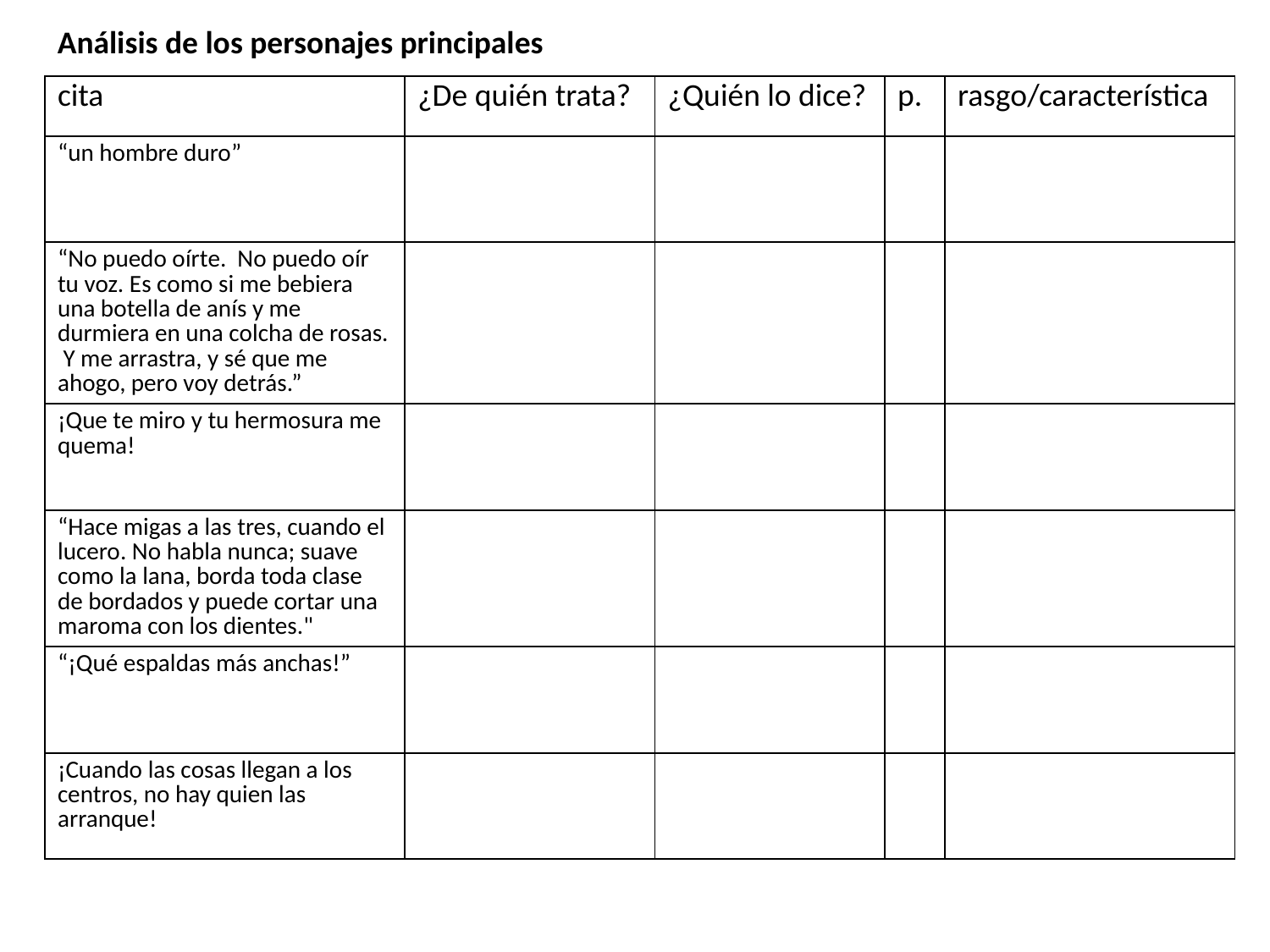

Análisis de los personajes principales
| cita | ¿De quién trata? | ¿Quién lo dice? | p. | rasgo/característica |
| --- | --- | --- | --- | --- |
| “un hombre duro” |  |  |  |  |
| “No puedo oírte. No puedo oír tu voz. Es como si me bebiera una botella de anís y me durmiera en una colcha de rosas. Y me arrastra, y sé que me ahogo, pero voy detrás.” |  |  |  |  |
| ¡Que te miro y tu hermosura me quema! |  |  |  |  |
| “Hace migas a las tres, cuando el lucero. No habla nunca; suave como la lana, borda toda clase de bordados y puede cortar una maroma con los dientes." |  |  |  |  |
| “¡Qué espaldas más anchas!” |  |  |  |  |
| ¡Cuando las cosas llegan a los centros, no hay quien las arranque! |  |  |  |  |